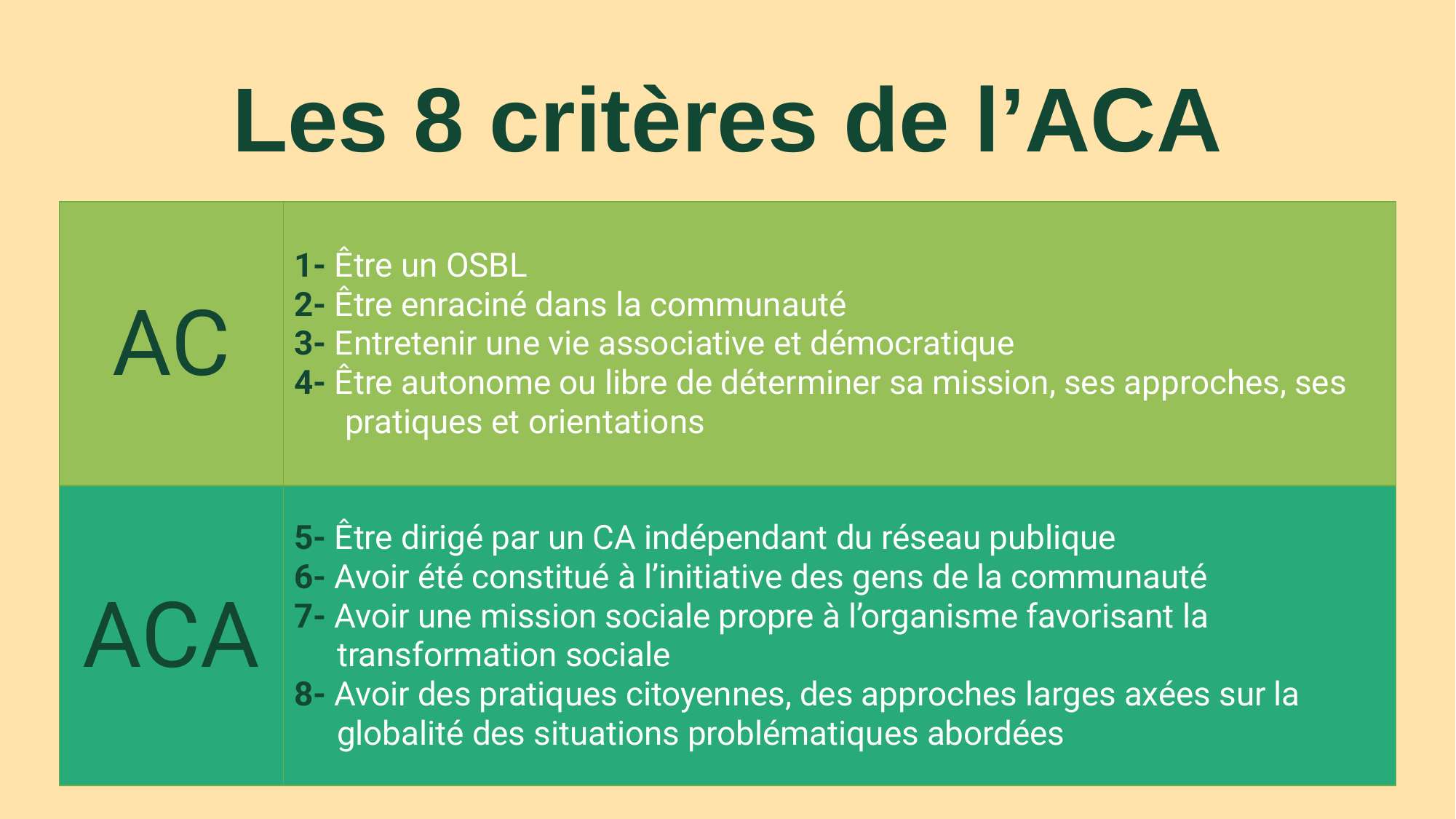

# Les 8 critères de l’ACA
| AC | 1- Être un OSBL 2- Être enraciné dans la communauté 3- Entretenir une vie associative et démocratique 4- Être autonome ou libre de déterminer sa mission, ses approches, ses pratiques et orientations |
| --- | --- |
| ACA | 5- Être dirigé par un CA indépendant du réseau publique 6- Avoir été constitué à l’initiative des gens de la communauté 7- Avoir une mission sociale propre à l’organisme favorisant la transformation sociale 8- Avoir des pratiques citoyennes, des approches larges axées sur la globalité des situations problématiques abordées |